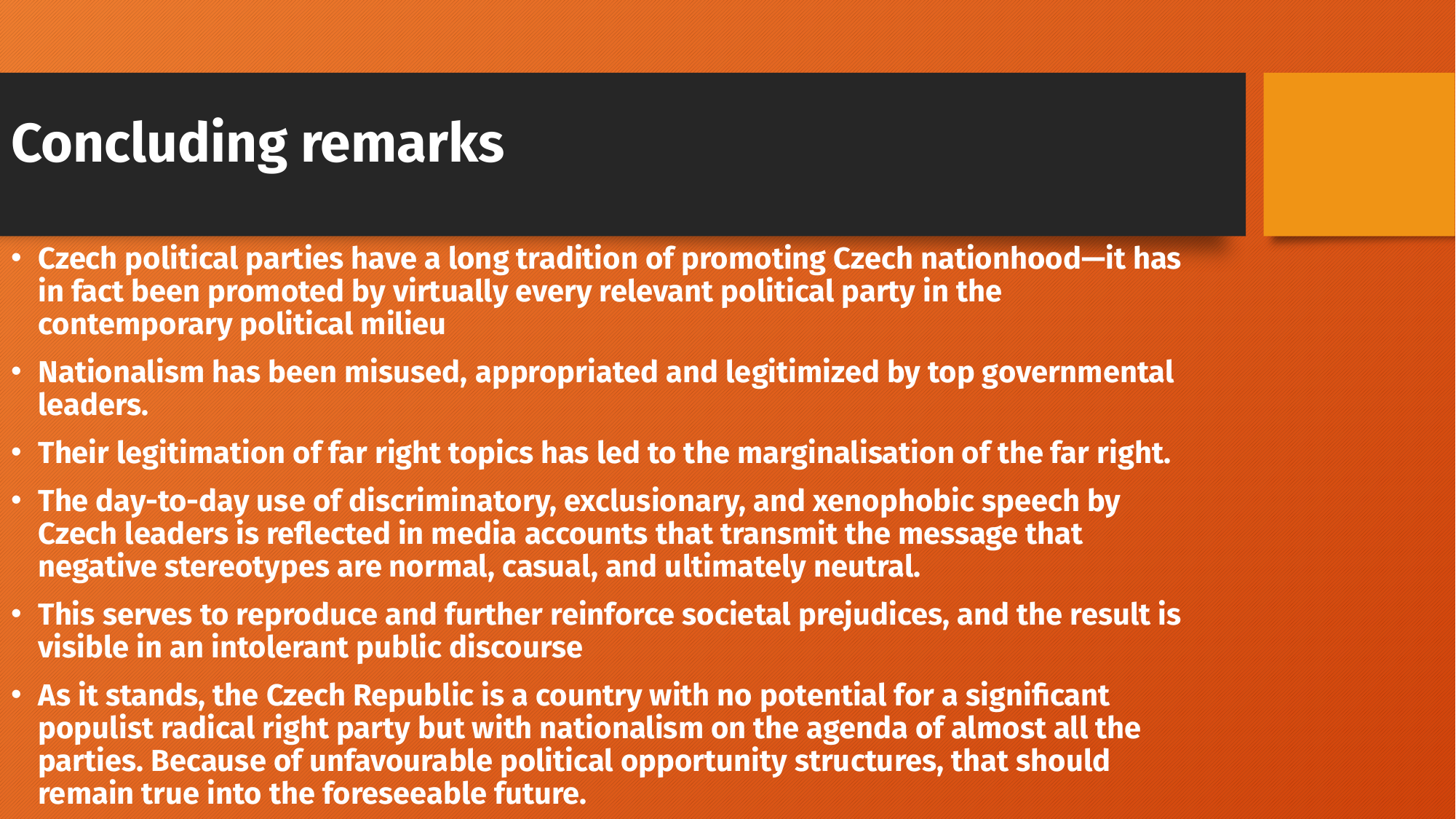

# Concluding remarks
Czech political parties have a long tradition of promoting Czech nationhood—it has in fact been promoted by virtually every relevant political party in the contemporary political milieu
Nationalism has been misused, appropriated and legitimized by top governmental leaders.
Their legitimation of far right topics has led to the marginalisation of the far right.
The day-to-day use of discriminatory, exclusionary, and xenophobic speech by Czech leaders is reflected in media accounts that transmit the message that negative stereotypes are normal, casual, and ultimately neutral.
This serves to reproduce and further reinforce societal prejudices, and the result is visible in an intolerant public discourse
As it stands, the Czech Republic is a country with no potential for a significant populist radical right party but with nationalism on the agenda of almost all the parties. Because of unfavourable political opportunity structures, that should remain true into the foreseeable future.